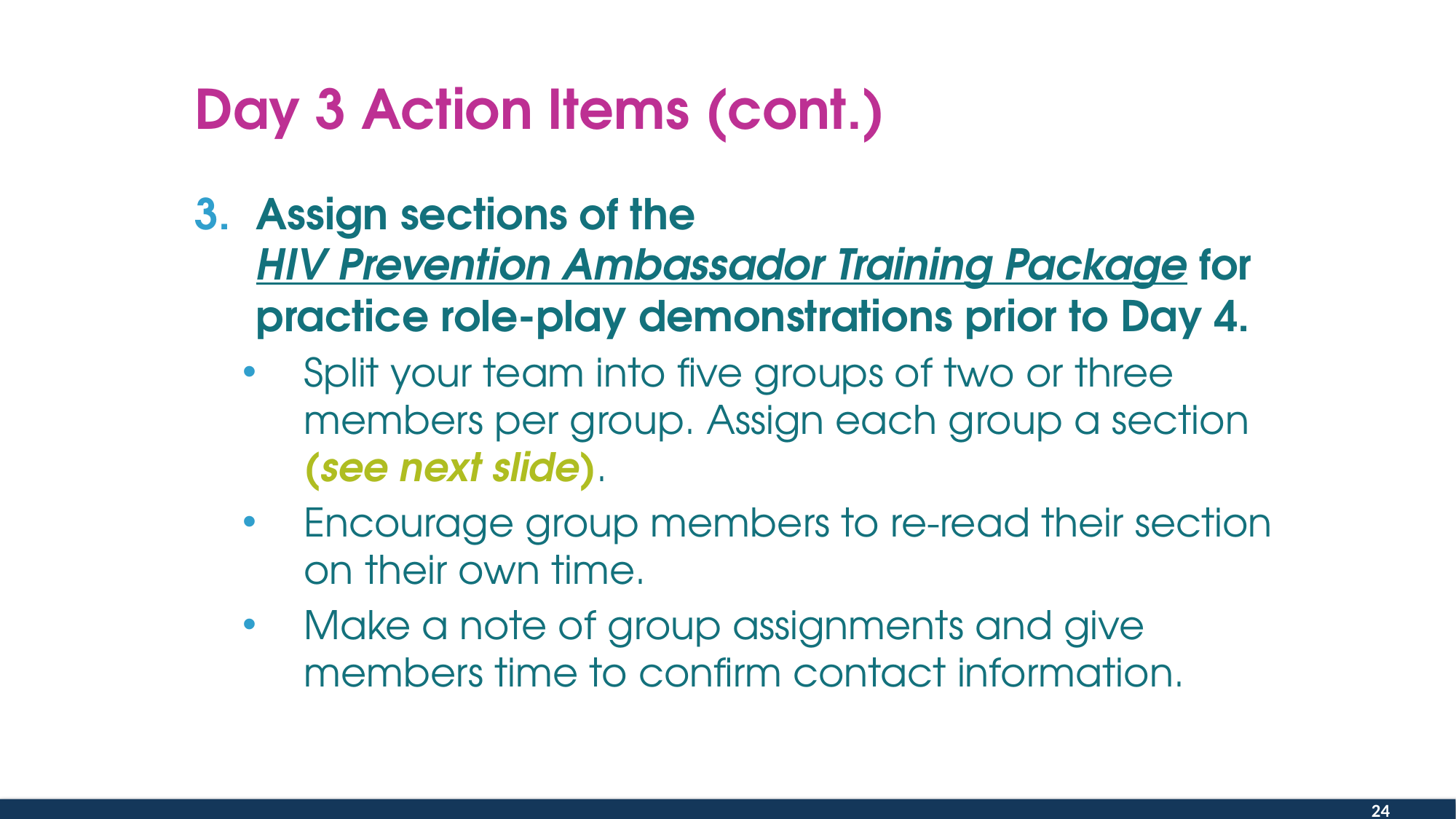

# Day 3 Action Items (cont.)
Assign sections of the HIV Prevention Ambassador Training Package for practice role-play demonstrations prior to Day 4.
Split your team into five groups of two or three members per group. Assign each group a section (see next slide).
Encourage group members to re-read their section on their own time.
Make a note of group assignments and give members time to confirm contact information.
24